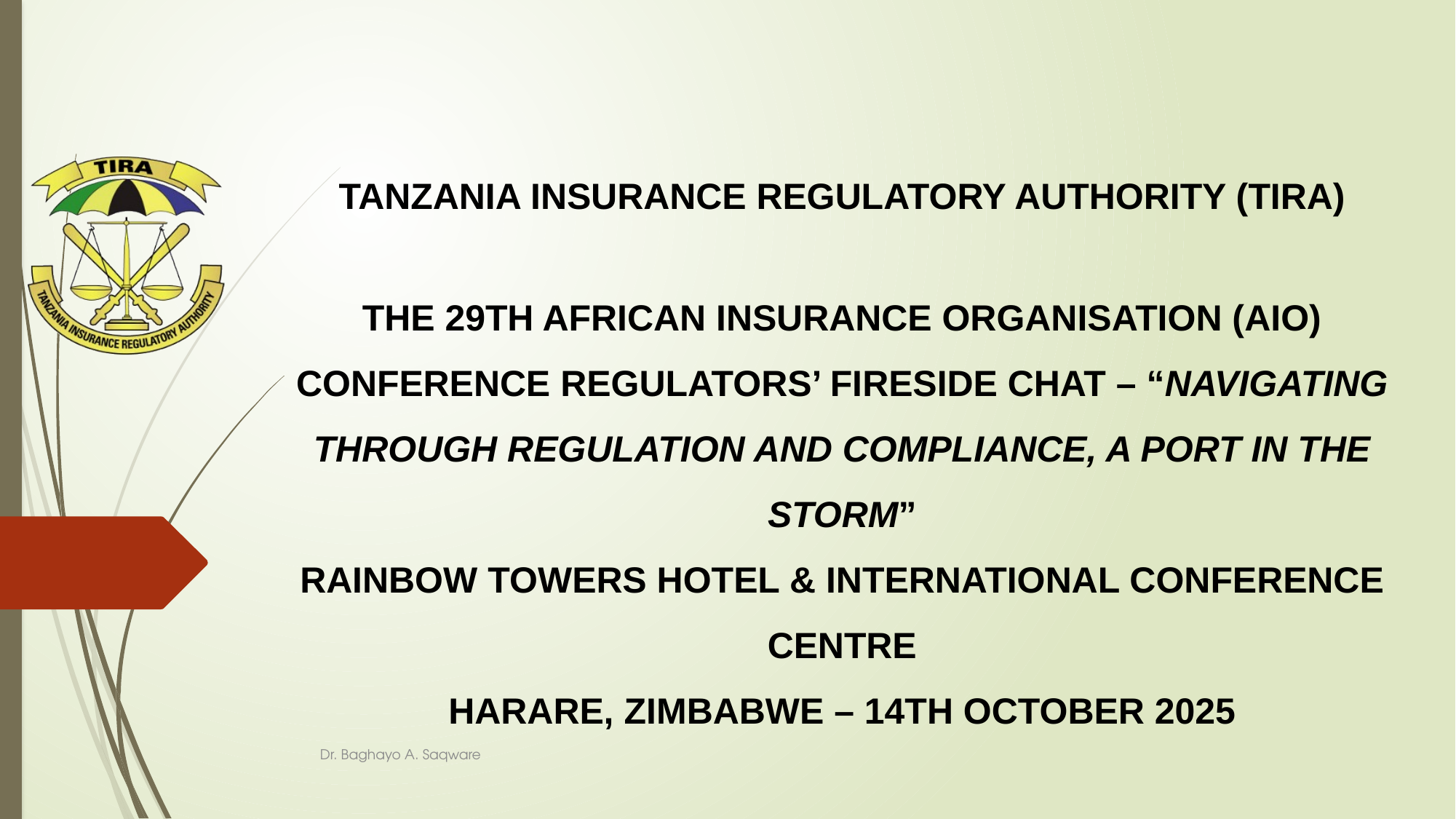

TANZANIA INSURANCE REGULATORY AUTHORITY (TIRA)
THE 29TH AFRICAN INSURANCE ORGANISATION (AIO) CONFERENCE REGULATORS’ FIRESIDE CHAT – “NAVIGATING THROUGH REGULATION AND COMPLIANCE, A PORT IN THE STORM”
RAINBOW TOWERS HOTEL & INTERNATIONAL CONFERENCE CENTRE
HARARE, ZIMBABWE – 14TH OCTOBER 2025

Dr. Baghayo A. Saqware